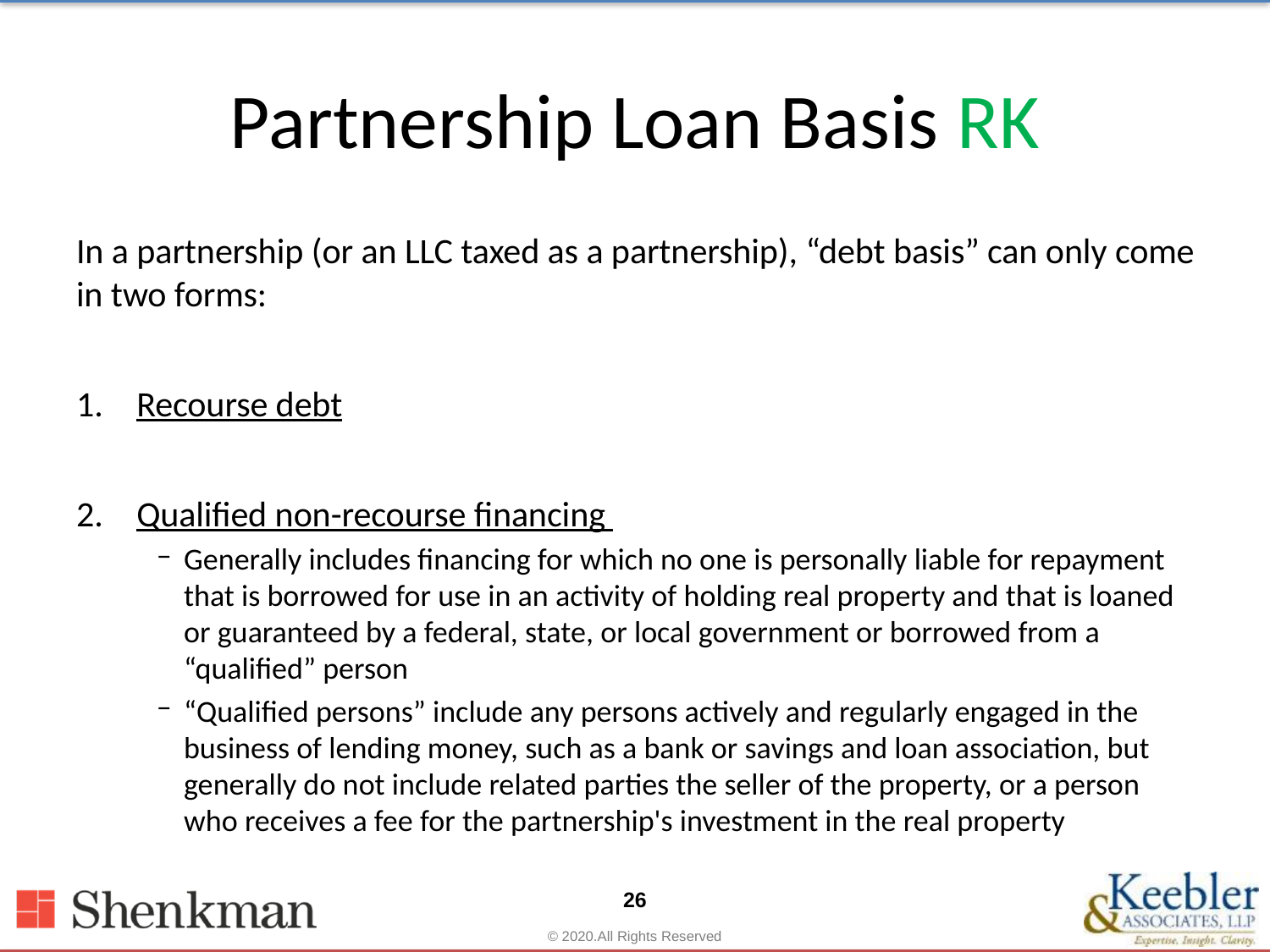

# Partnership Loan Basis RK
In a partnership (or an LLC taxed as a partnership), “debt basis” can only come in two forms:

Recourse debt

Qualified non-recourse financing
Generally includes financing for which no one is personally liable for repayment that is borrowed for use in an activity of holding real property and that is loaned or guaranteed by a federal, state, or local government or borrowed from a “qualified” person
“Qualified persons” include any persons actively and regularly engaged in the business of lending money, such as a bank or savings and loan association, but generally do not include related parties the seller of the property, or a person who receives a fee for the partnership's investment in the real property